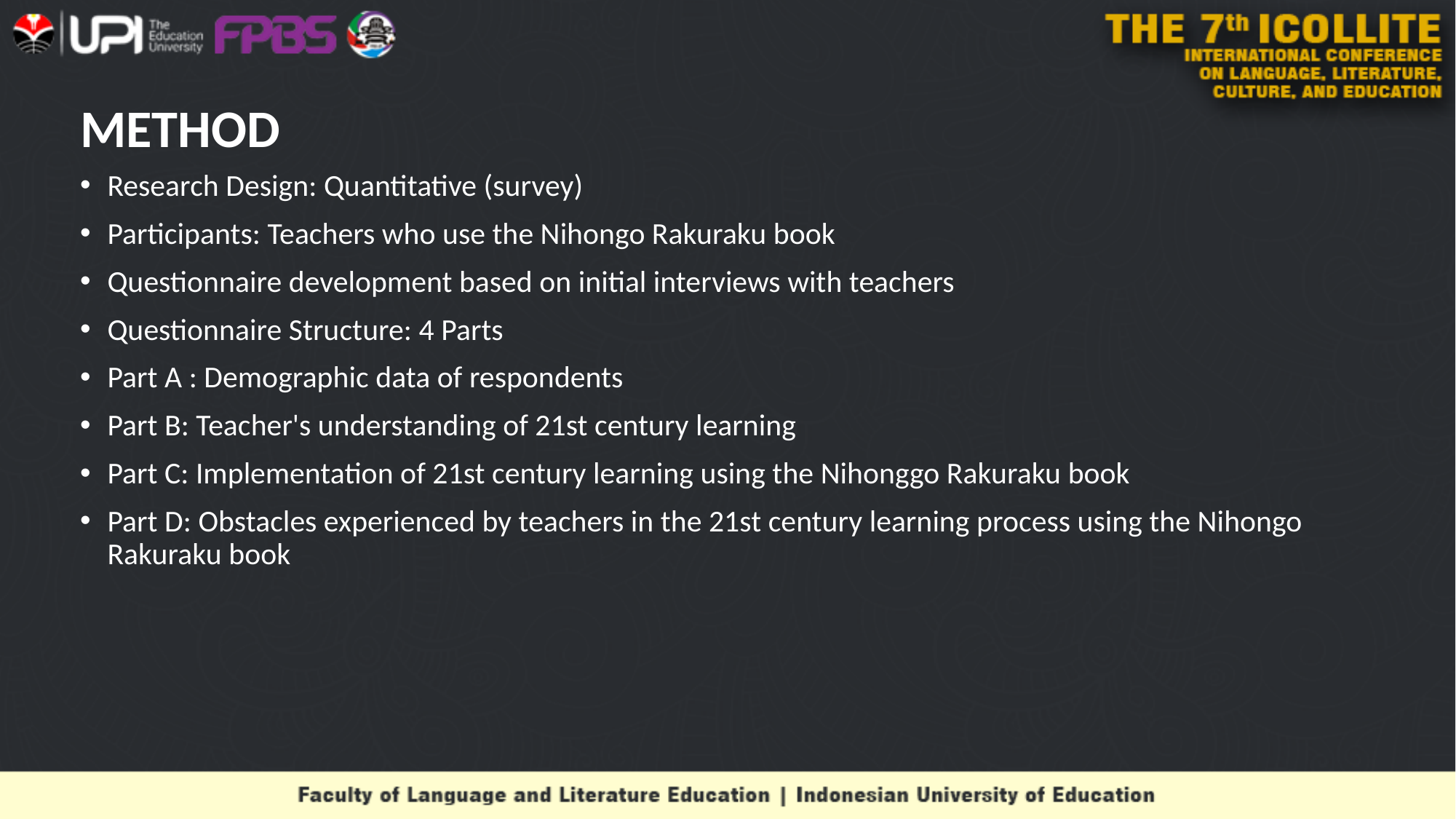

# METHOD
Research Design: Quantitative (survey)
Participants: Teachers who use the Nihongo Rakuraku book
Questionnaire development based on initial interviews with teachers
Questionnaire Structure: 4 Parts
Part A : Demographic data of respondents
Part B: Teacher's understanding of 21st century learning
Part C: Implementation of 21st century learning using the Nihonggo Rakuraku book
Part D: Obstacles experienced by teachers in the 21st century learning process using the Nihongo Rakuraku book